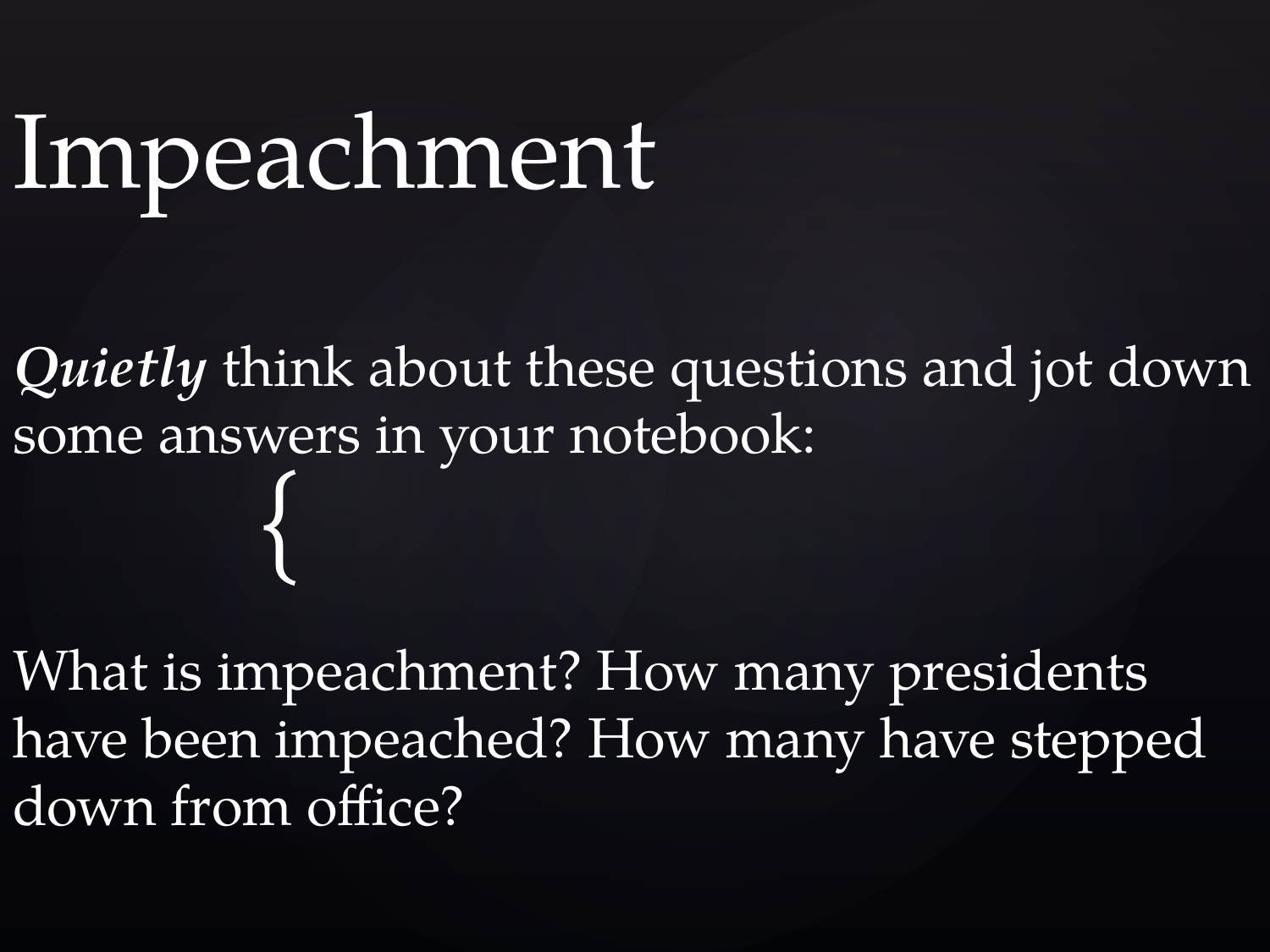

# Impeachment
Quietly think about these questions and jot down some answers in your notebook:

What is impeachment? How many presidents have been impeached? How many have stepped down from office?